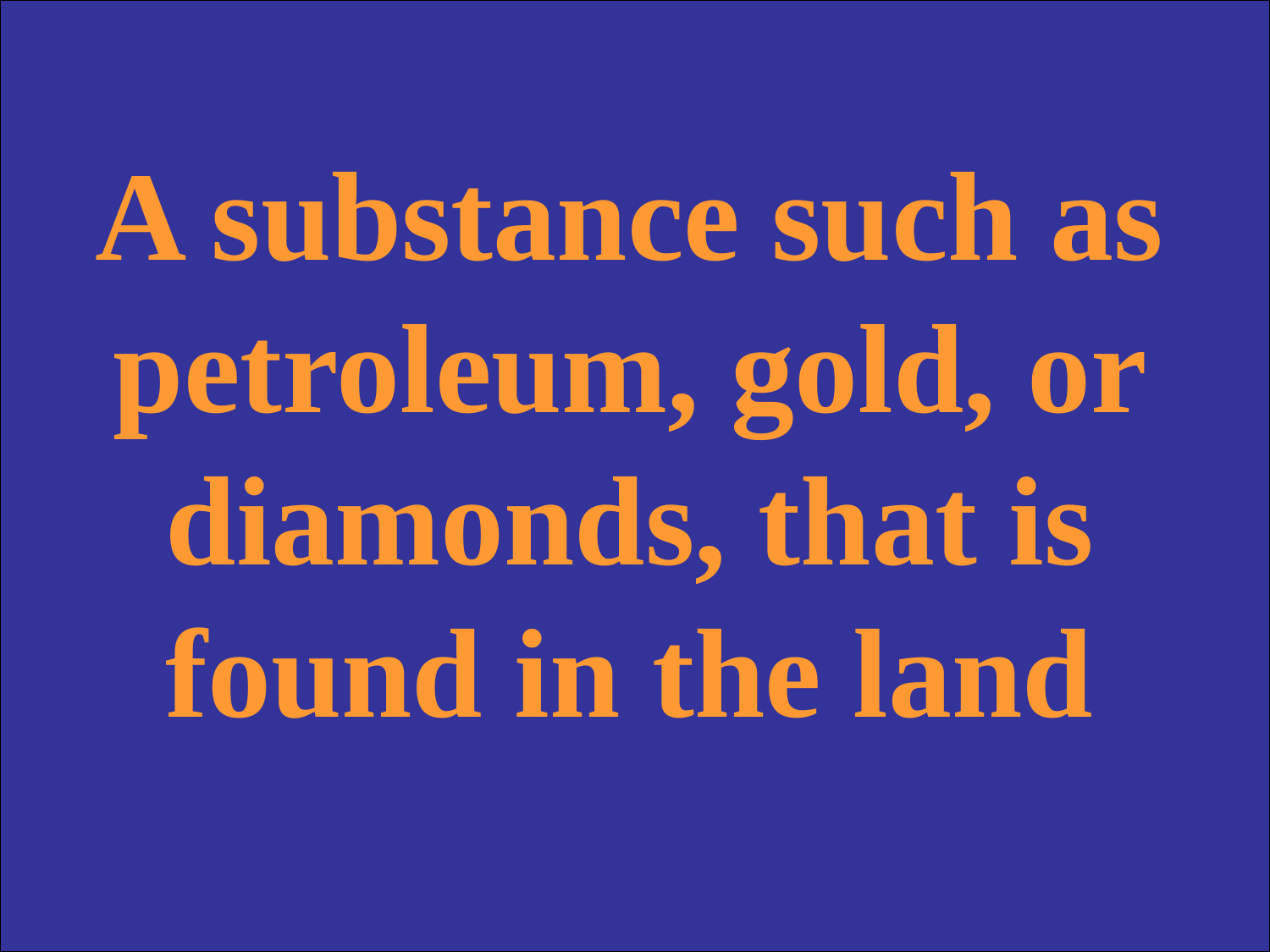

A substance such as petroleum, gold, or diamonds, that is found in the land